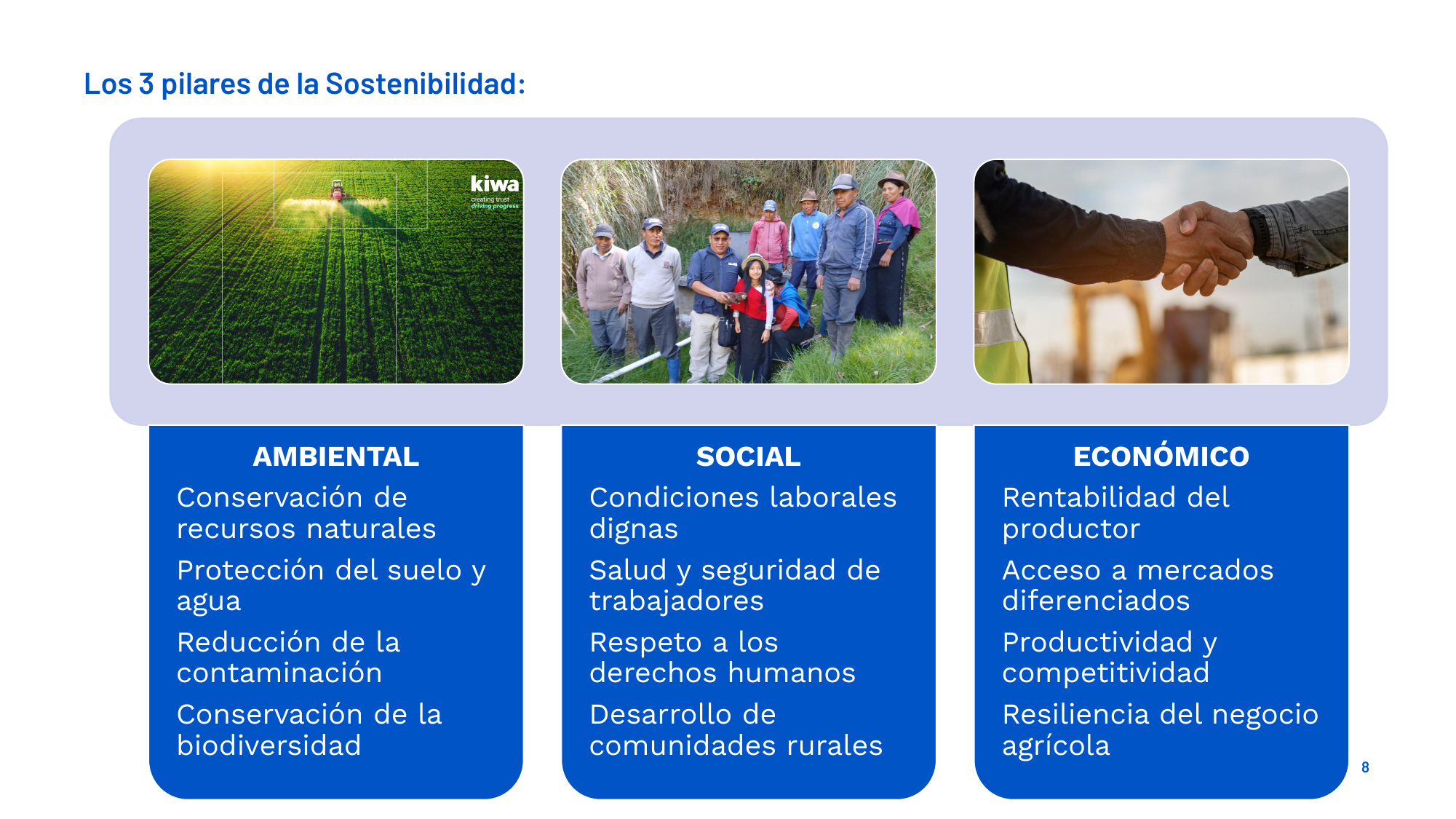

# Los 3 pilares de la Sostenibilidad:
AMBIENTAL
Conservación de recursos naturales
Protección del suelo y agua
Reducción de la contaminación
Conservación de la biodiversidad
SOCIAL
Condiciones laborales dignas
Salud y seguridad de trabajadores
Respeto a los derechos humanos
Desarrollo de comunidades rurales
ECONÓMICO
Rentabilidad del productor
Acceso a mercados diferenciados
Productividad y competitividad
Resiliencia del negocio agrícola

8